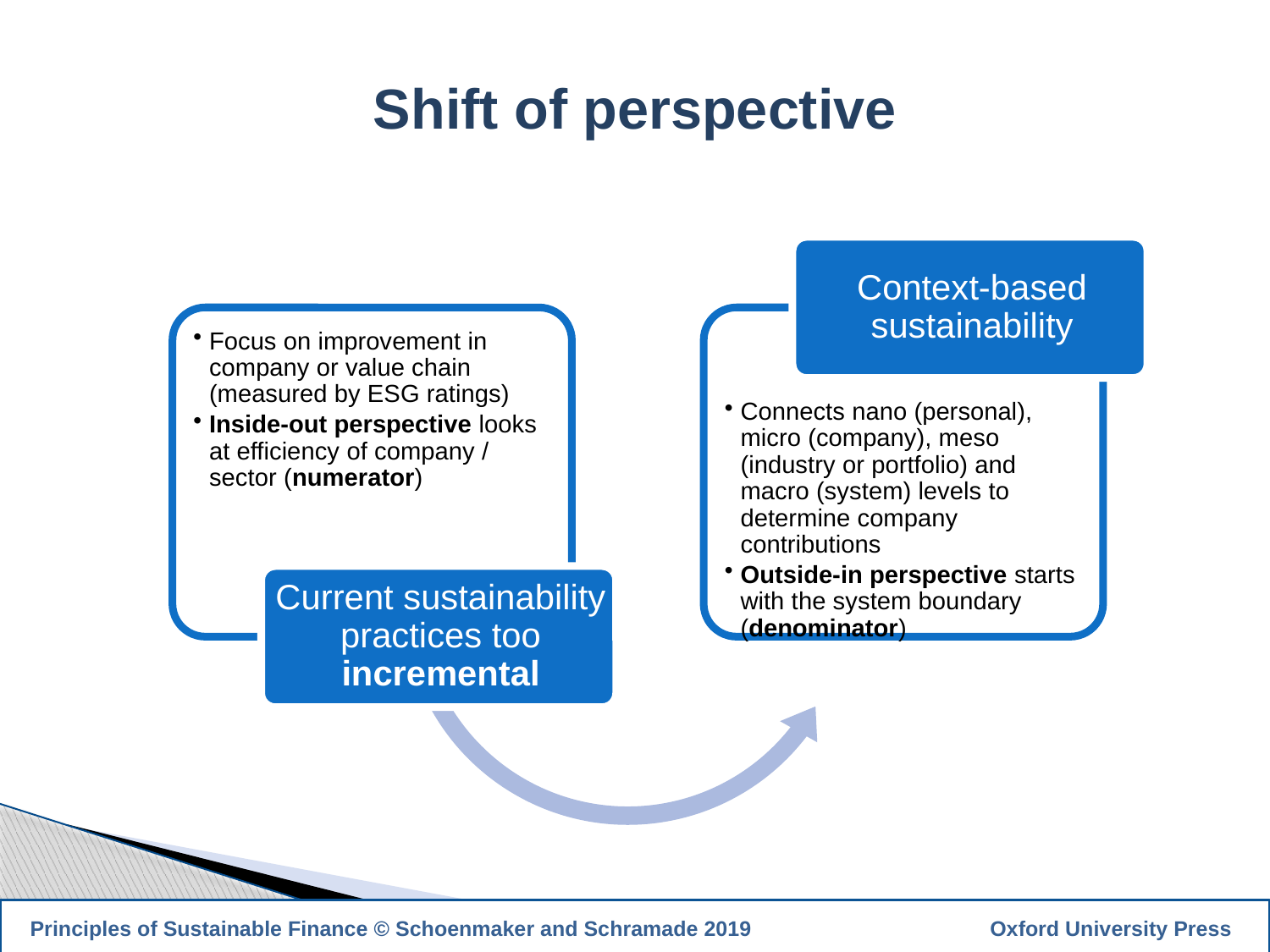

Shift of perspective
Focus on improvement in company or value chain (measured by ESG ratings)
Inside-out perspective looks at efficiency of company / sector (numerator)
Current sustainability practices too incremental
Connects nano (personal), micro (company), meso (industry or portfolio) and macro (system) levels to determine company contributions
Outside-in perspective starts with the system boundary (denominator)
Context-based sustainability
10

   Principles of Sustainable Finance © Schoenmaker and Schramade 2019		               Oxford University Press